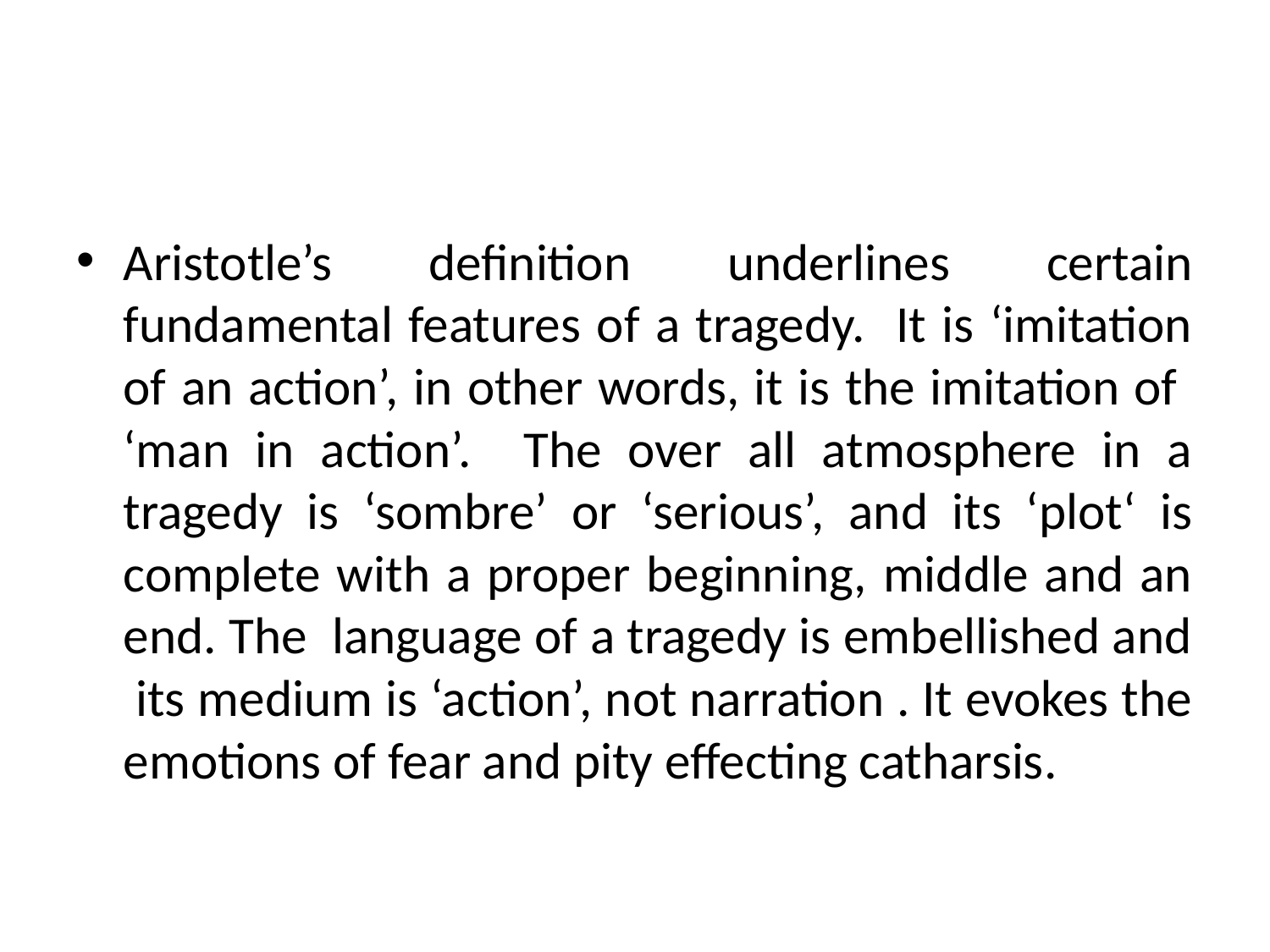

#
Aristotle’s definition underlines certain fundamental features of a tragedy.  It is ‘imitation of an action’, in other words, it is the imitation of  ‘man in action’.  The over all atmosphere in a tragedy is ‘sombre’ or ‘serious’, and its ‘plot‘ is complete with a proper beginning, middle and an end. The  language of a tragedy is embellished and  its medium is ‘action’, not narration . It evokes the emotions of fear and pity effecting catharsis.